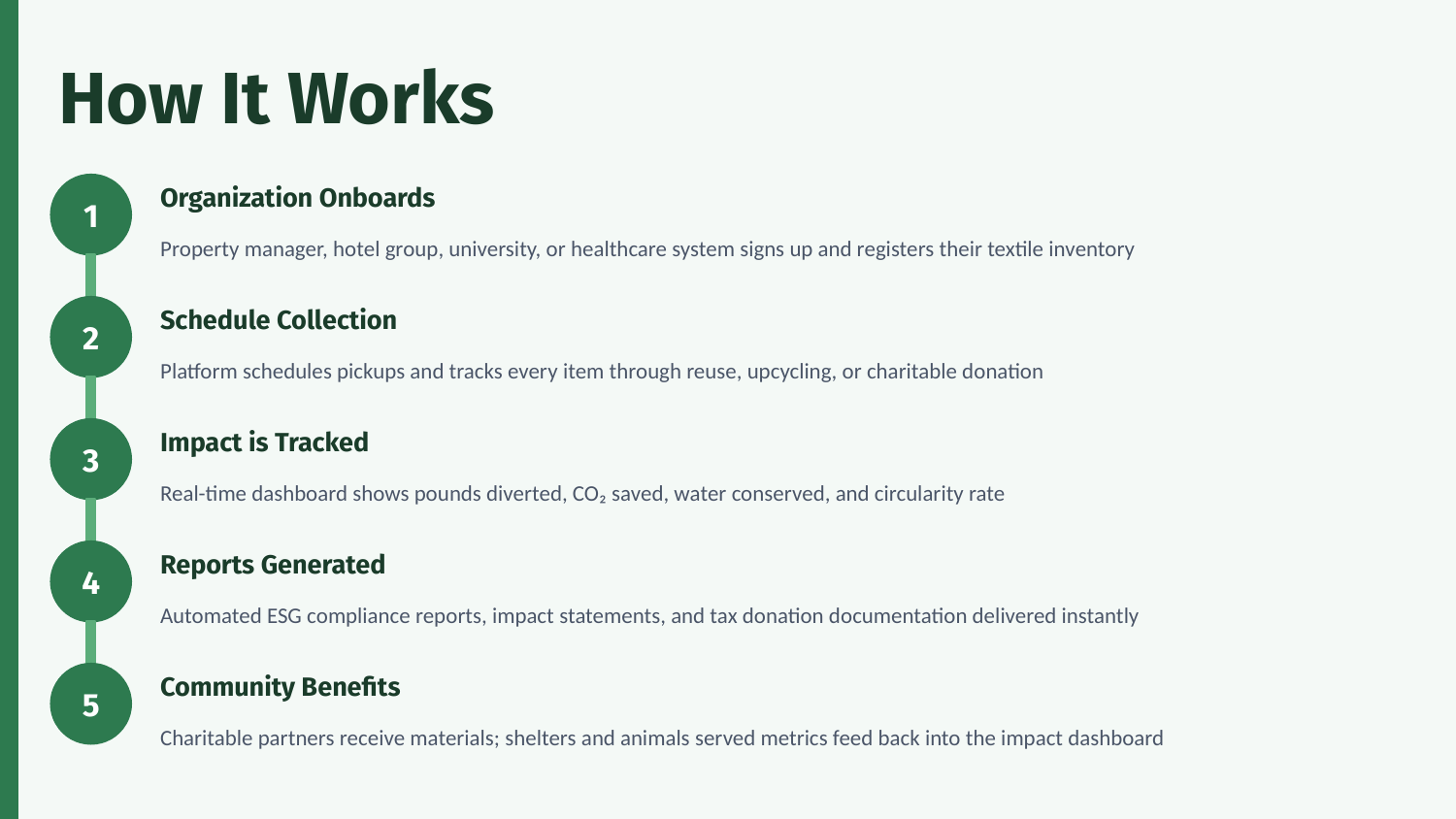

How It Works

Organization Onboards
1
Property manager, hotel group, university, or healthcare system signs up and registers their textile inventory

Schedule Collection
2
Platform schedules pickups and tracks every item through reuse, upcycling, or charitable donation

Impact is Tracked
3
Real-time dashboard shows pounds diverted, CO₂ saved, water conserved, and circularity rate

Reports Generated
4
Automated ESG compliance reports, impact statements, and tax donation documentation delivered instantly

Community Benefits
5
Charitable partners receive materials; shelters and animals served metrics feed back into the impact dashboard